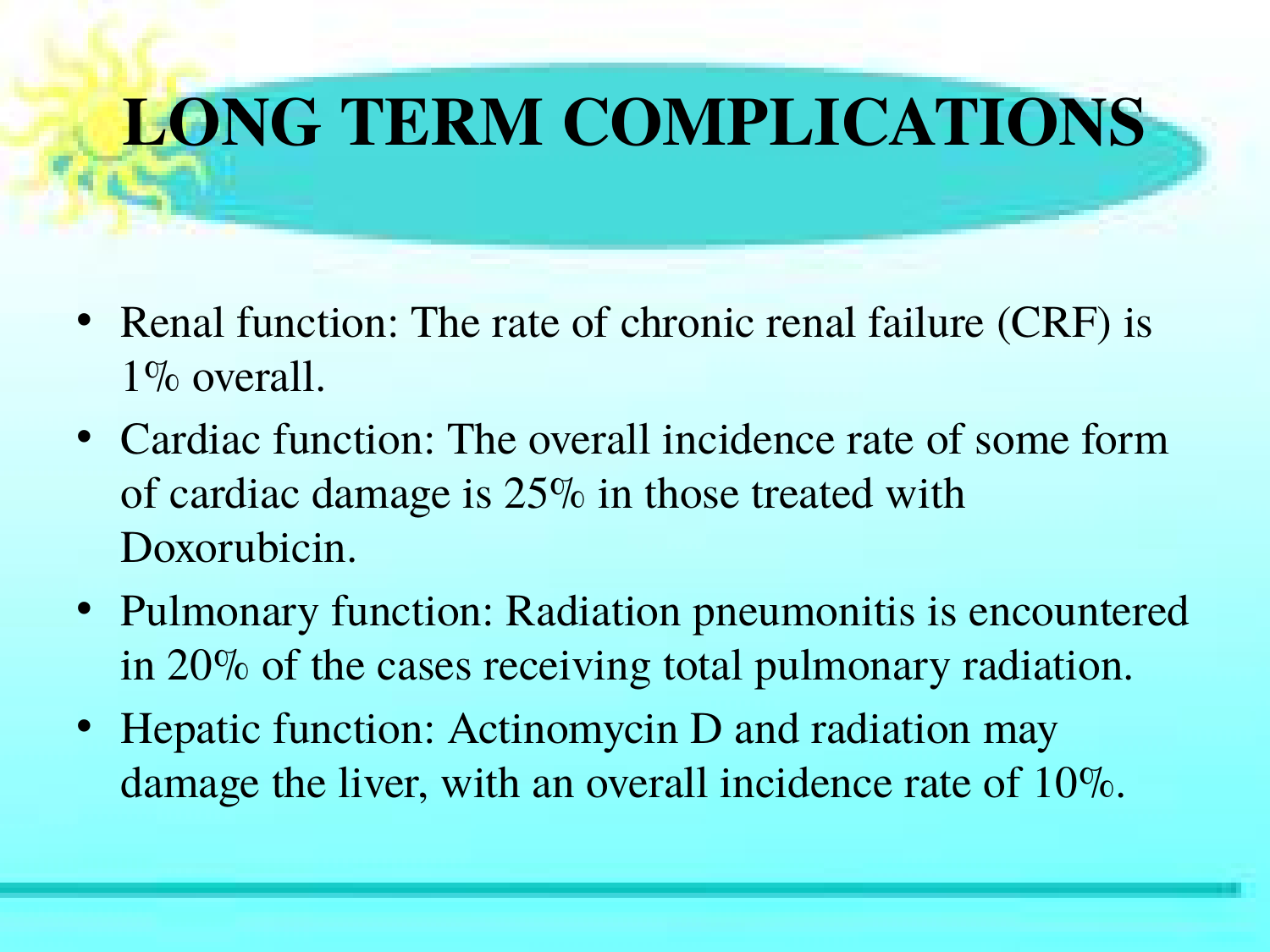

# LONG TERM COMPLICATIONS

Renal function: The rate of chronic renal failure (CRF) is 1% overall.
Cardiac function: The overall incidence rate of some form of cardiac damage is 25% in those treated with Doxorubicin.
Pulmonary function: Radiation pneumonitis is encountered in 20% of the cases receiving total pulmonary radiation.
Hepatic function: Actinomycin D and radiation may damage the liver, with an overall incidence rate of 10%.